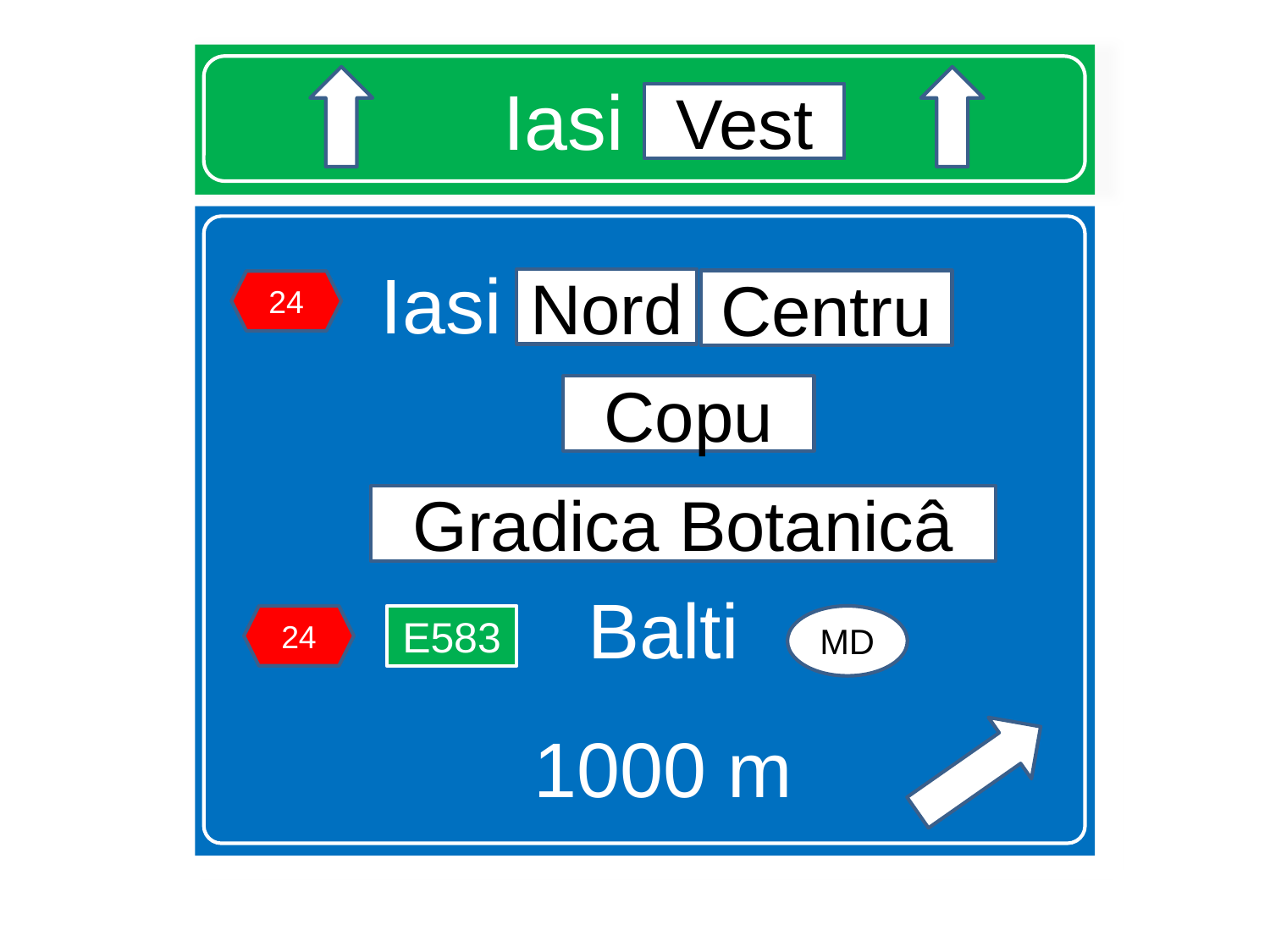

# Iasi vest

Vest
Iasi Nord Centru

Balti

1000 m

Nord
Centru
24
Copu
Gradica Botanicâ
24
E583
MD